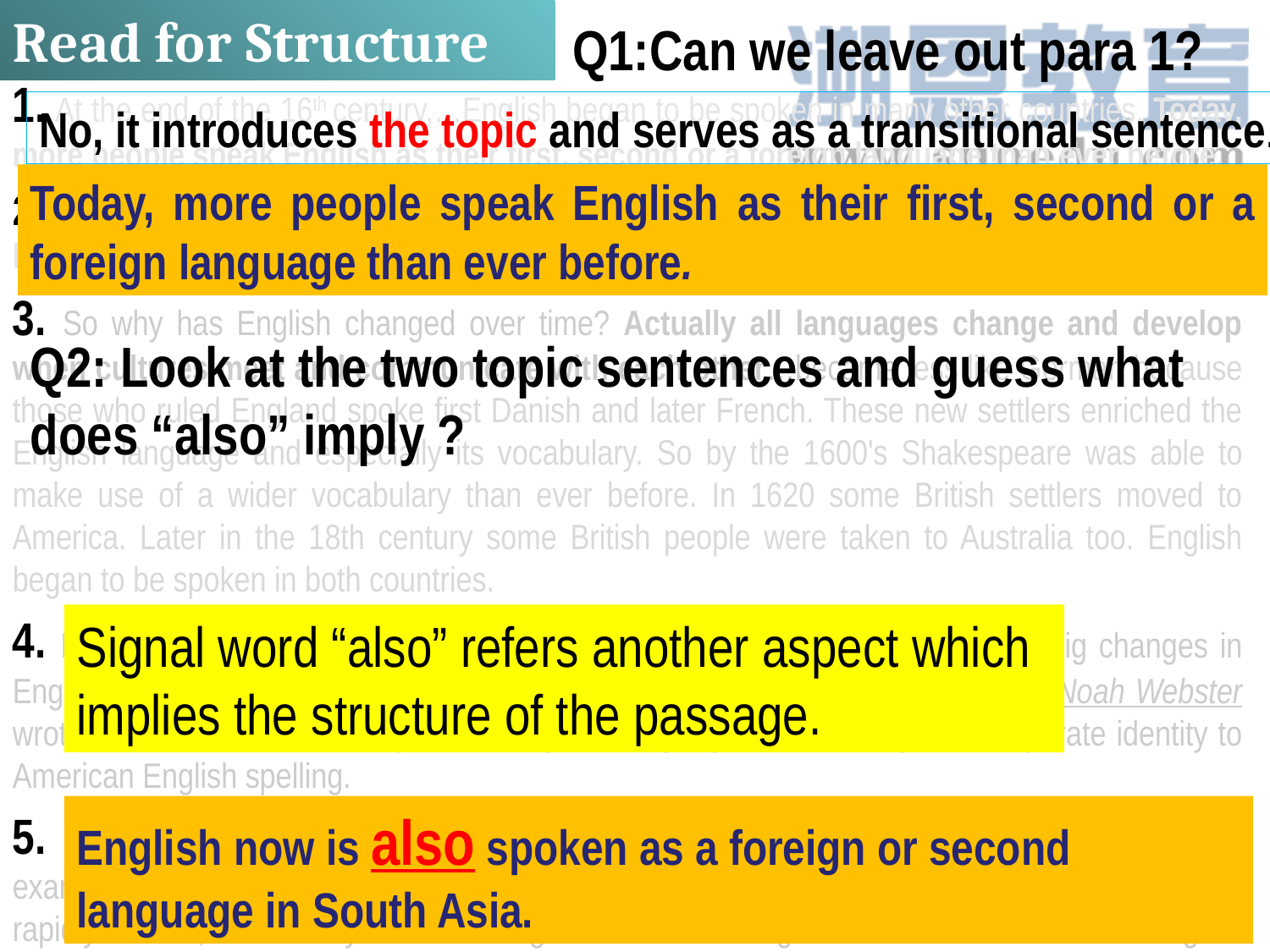

Read for Structure
Q1:Can we leave out para 1?
1. At the end of the 16th century,…English began to be spoken in many other countries. Today, more people speak English as their first, second or a foreign language than ever before.
2. Native English speakers can understand each other even if they don't speak the same kind of English. Look at this example…
3. So why has English changed over time? Actually all languages change and develop when cultures meet and communicate with each other…became less like German because those who ruled England spoke first Danish and later French. These new settlers enriched the English language and especially its vocabulary. So by the 1600's Shakespeare was able to make use of a wider vocabulary than ever before. In 1620 some British settlers moved to America. Later in the 18th century some British people were taken to Australia too. English began to be spoken in both countries.
4. Finally by the 19th century the language was settled. At that time two big changes in English spelling happened: First Samuel Johnson wrote his dictionary and later Noah Webster wrote The American Dictionary of the English Language. The latter gave a separate identity to American English spelling.
5. English now is also spoken as a foreign or second language in South Asia. For example, India has …Today the number of people learning English in China is increasing rapidly. In fact, China may have the largest number of English learners. Will Chinese English develop its own identity? Only time will tell.

No, it introduces the topic and serves as a transitional sentence.
Today, more people speak English as their first, second or a foreign language than ever before.
Q2: Look at the two topic sentences and guess what does “also” imply ?
Signal word “also” refers another aspect which implies the structure of the passage.
English now is also spoken as a foreign or second language in South Asia.